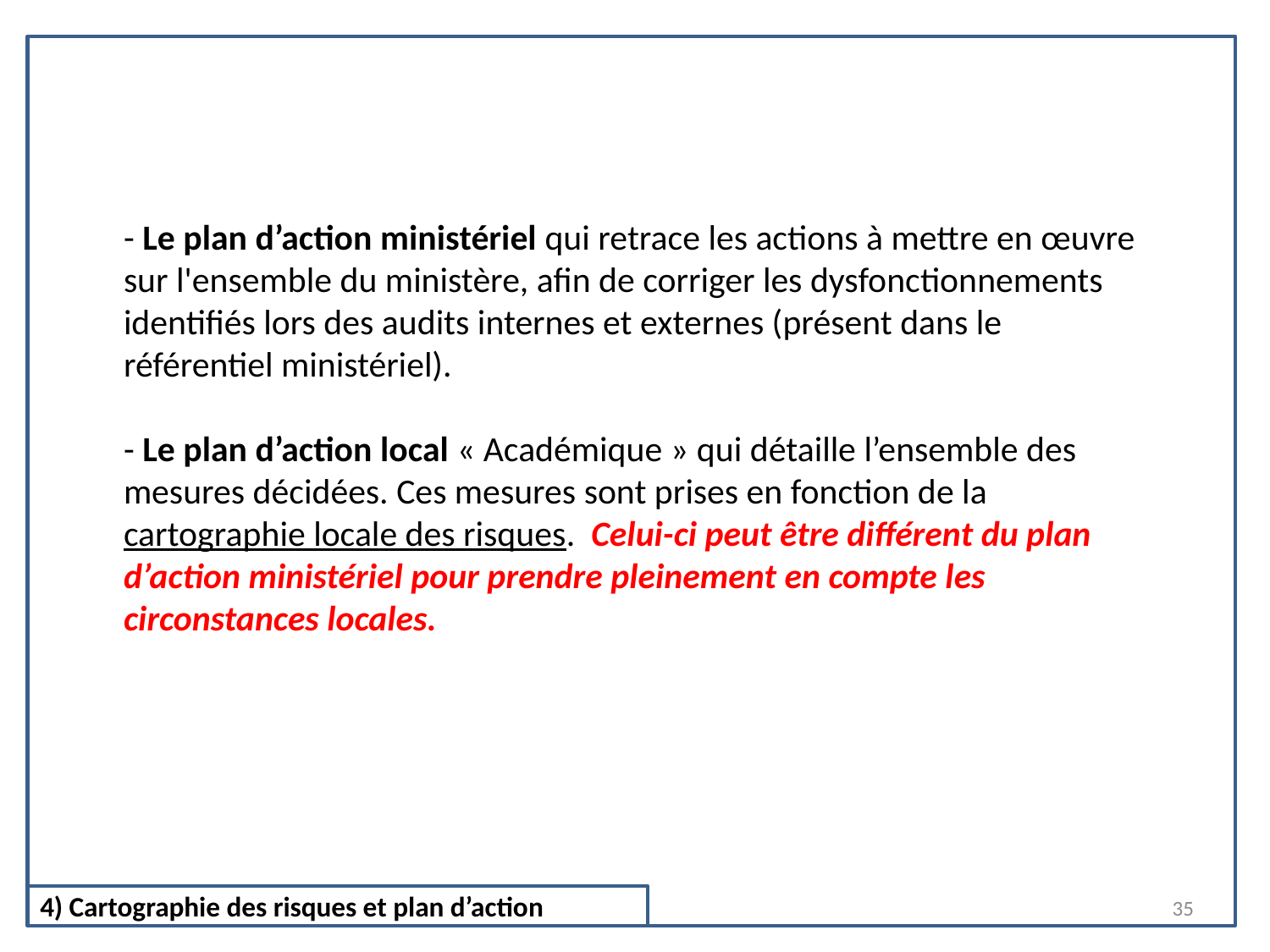

- Le plan d’action ministériel qui retrace les actions à mettre en œuvre sur l'ensemble du ministère, afin de corriger les dysfonctionnements identifiés lors des audits internes et externes (présent dans le référentiel ministériel).

- Le plan d’action local « Académique » qui détaille l’ensemble des mesures décidées. Ces mesures sont prises en fonction de la cartographie locale des risques.  Celui-ci peut être différent du plan d’action ministériel pour prendre pleinement en compte les circonstances locales.
35
4) Cartographie des risques et plan d’action